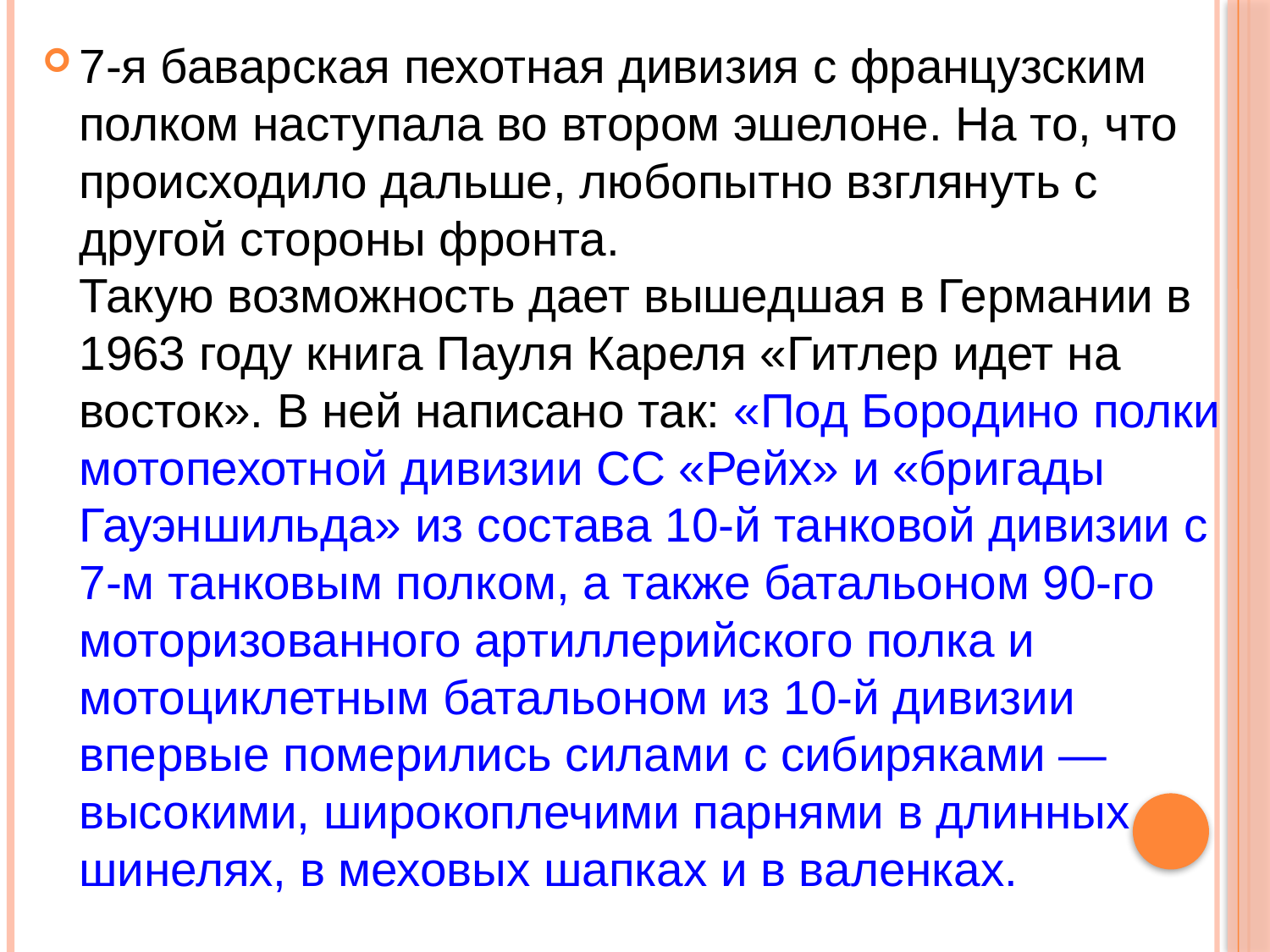

7-я баварская пехотная дивизия с французским полком наступала во втором эшелоне. На то, что происходило дальше, любопытно взглянуть с другой стороны фронта.
Такую возможность дает вышедшая в Германии в 1963 году книга Пауля Кареля «Гитлер идет на восток». В ней написано так: «Под Бородино полки мотопехотной дивизии СС «Рейх» и «бригады Гауэншильда» из состава 10-й танковой дивизии с 7-м танковым полком, а также батальоном 90-го моторизованного артиллерийского полка и мотоциклетным батальоном из 10-й дивизии впервые померились силами с сибиряками — высокими, широкоплечими парнями в длинных шинелях, в меховых шапках и в валенках.